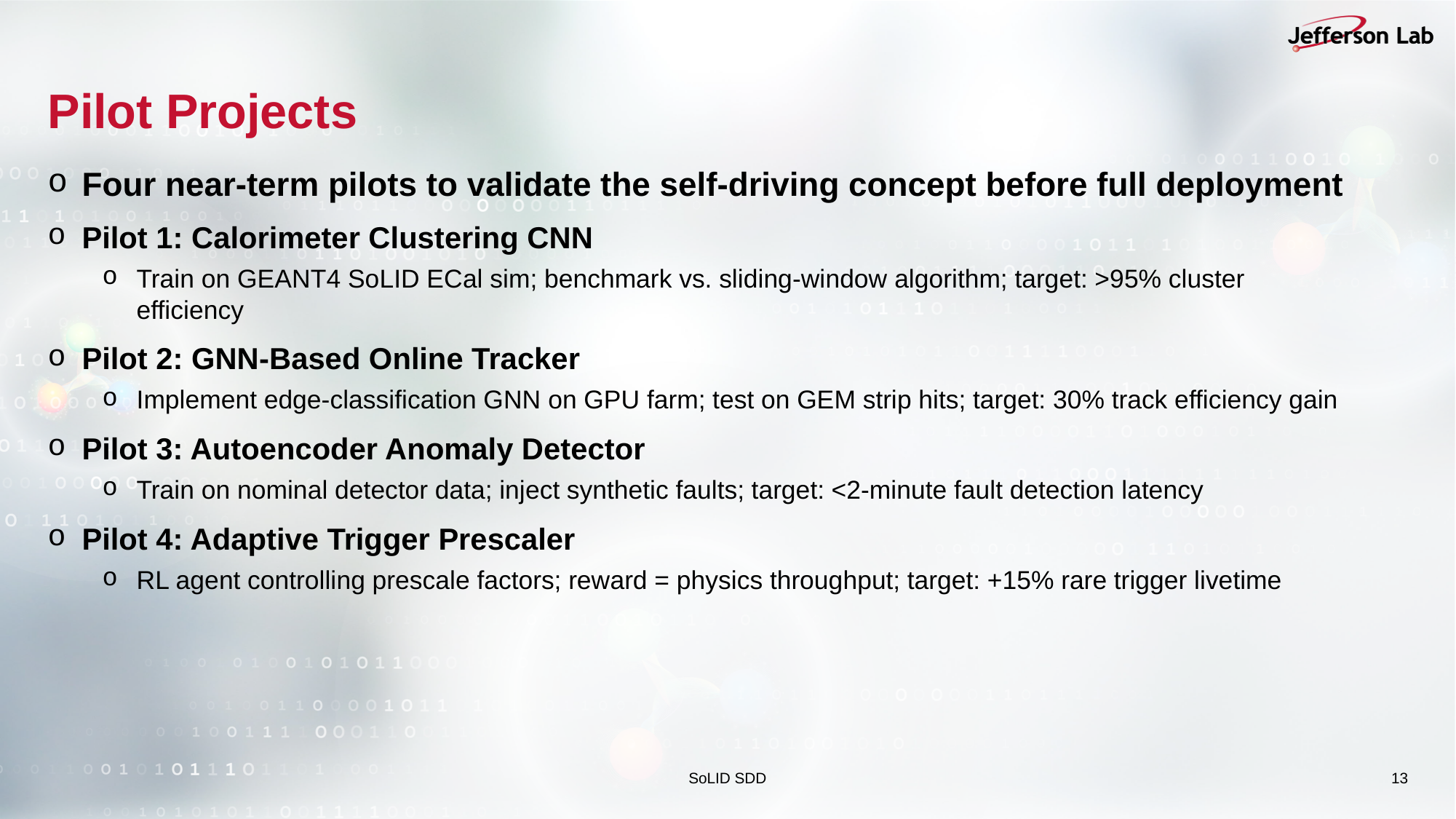

# Pilot Projects
Four near-term pilots to validate the self-driving concept before full deployment
Pilot 1: Calorimeter Clustering CNN
Train on GEANT4 SoLID ECal sim; benchmark vs. sliding-window algorithm; target: >95% cluster efficiency
Pilot 2: GNN-Based Online Tracker
Implement edge-classification GNN on GPU farm; test on GEM strip hits; target: 30% track efficiency gain
Pilot 3: Autoencoder Anomaly Detector
Train on nominal detector data; inject synthetic faults; target: <2-minute fault detection latency
Pilot 4: Adaptive Trigger Prescaler
RL agent controlling prescale factors; reward = physics throughput; target: +15% rare trigger livetime

SoLID SDD
13